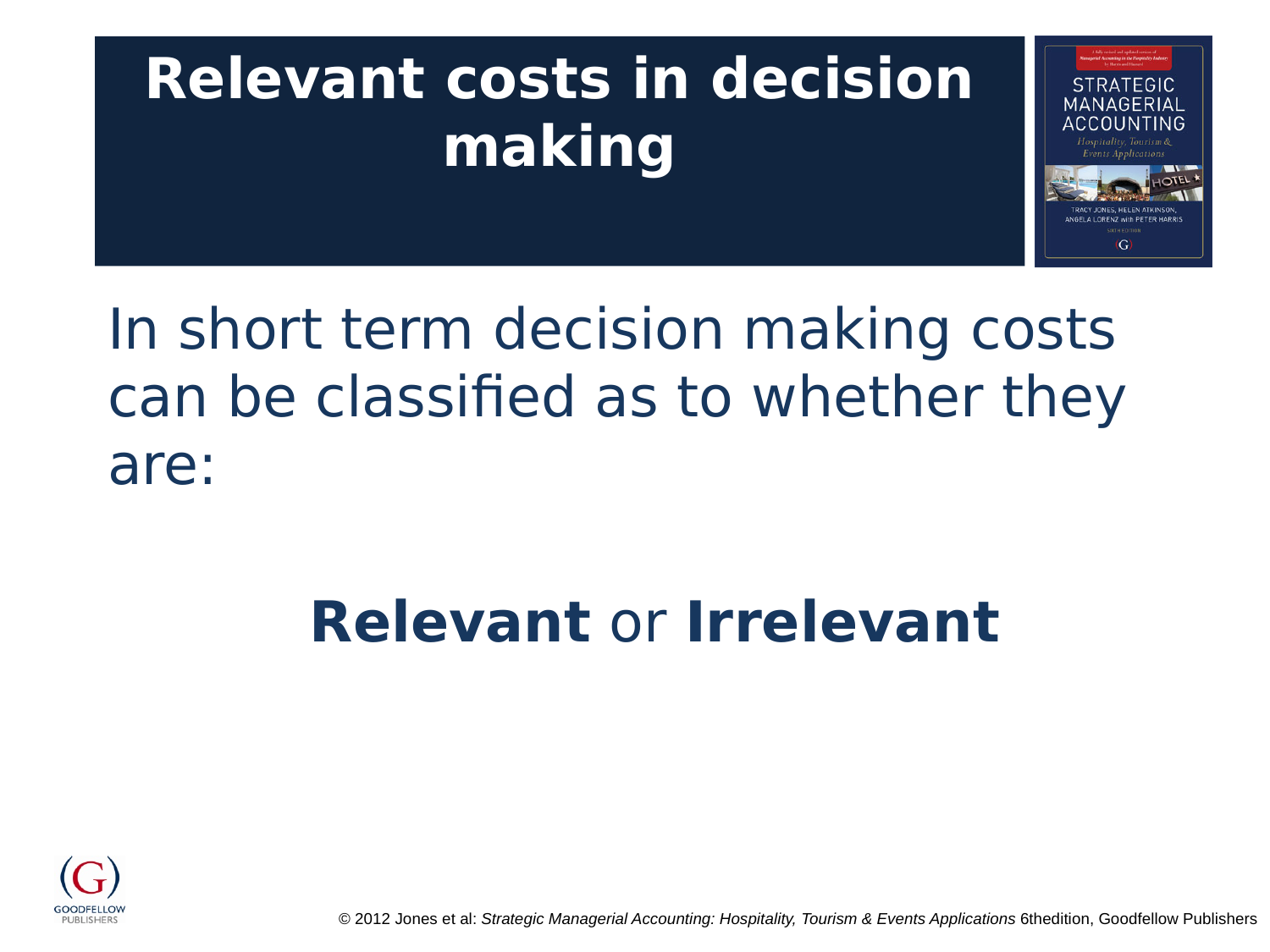

# Relevant costs in decision making
In short term decision making costs can be classified as to whether they are:

Relevant or Irrelevant